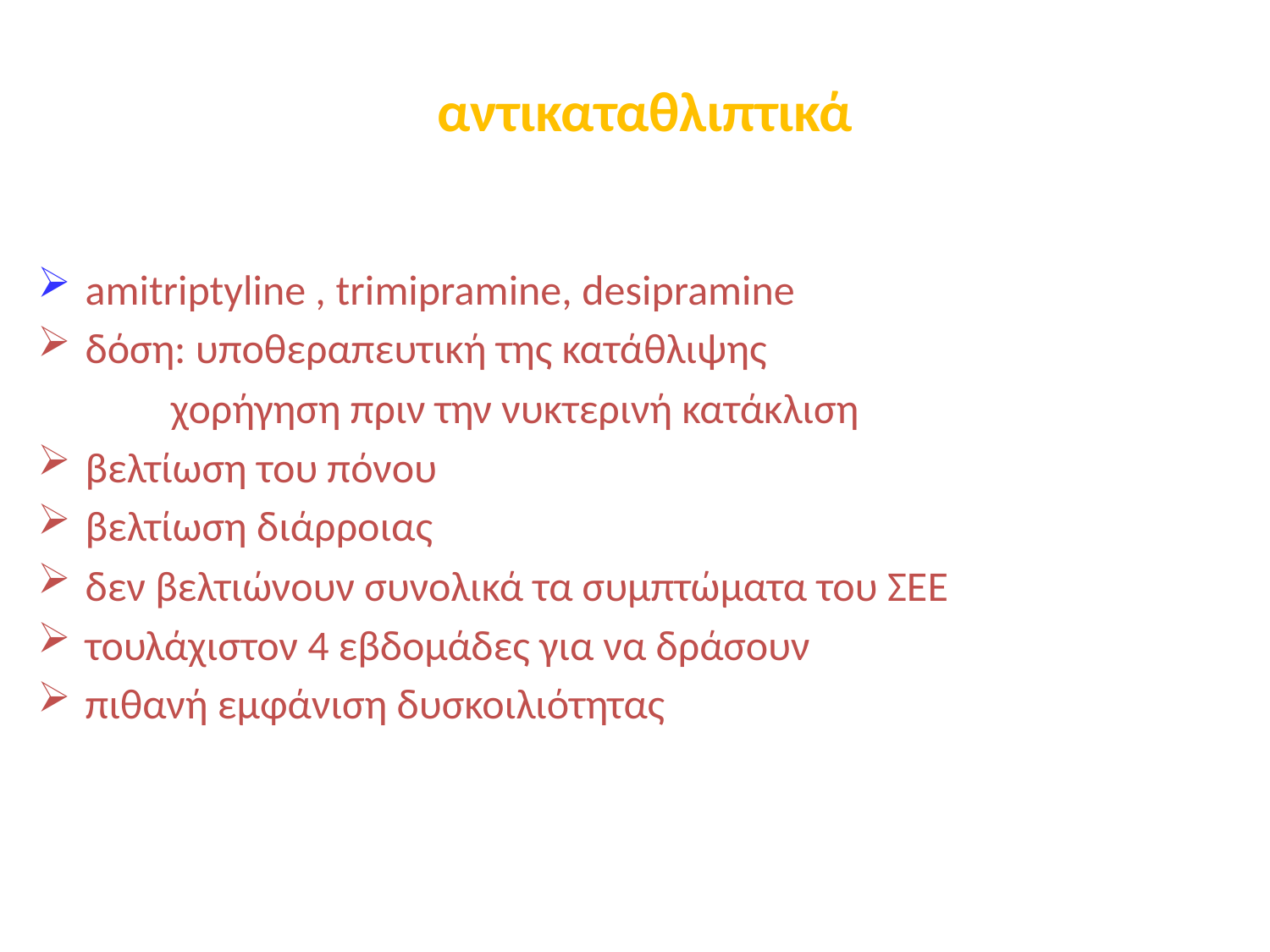

# αντικαταθλιπτικά
amitriptyline , trimipramine, desipramine
δόση: υποθεραπευτική της κατάθλιψης
              χορήγηση πριν την νυκτερινή κατάκλιση
βελτίωση του πόνου
βελτίωση διάρροιας
δεν βελτιώνουν συνολικά τα συμπτώματα του ΣΕΕ
τουλάχιστον 4 εβδομάδες για να δράσουν
πιθανή εμφάνιση δυσκοιλιότητας